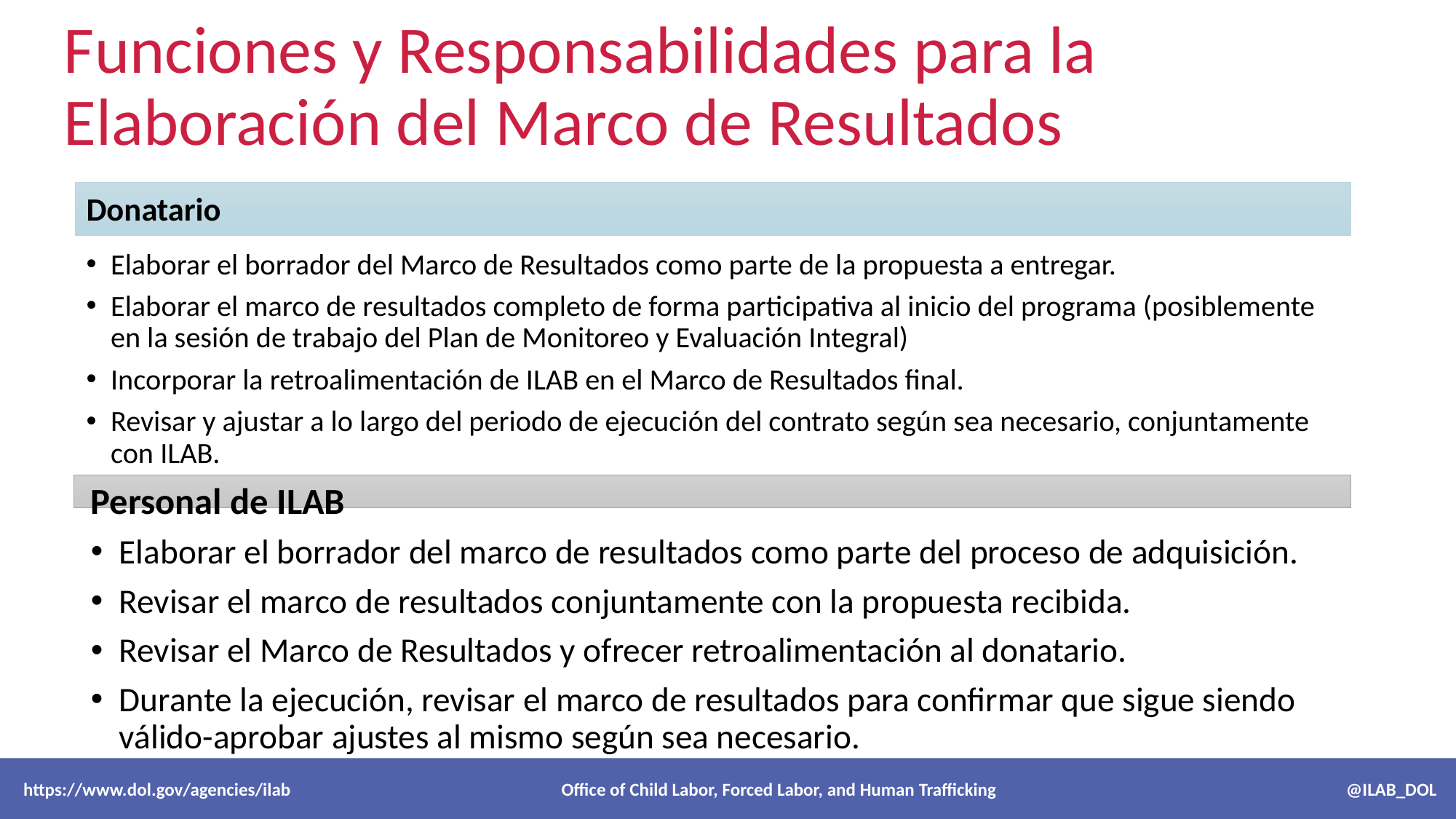

# Funciones y Responsabilidades para la Elaboración del Marco de Resultados

Donatario
Elaborar el borrador del Marco de Resultados como parte de la propuesta a entregar.
Elaborar el marco de resultados completo de forma participativa al inicio del programa (posiblemente en la sesión de trabajo del Plan de Monitoreo y Evaluación Integral)
Incorporar la retroalimentación de ILAB en el Marco de Resultados final.
Revisar y ajustar a lo largo del periodo de ejecución del contrato según sea necesario, conjuntamente con ILAB.

Personal de ILAB
Elaborar el borrador del marco de resultados como parte del proceso de adquisición.
Revisar el marco de resultados conjuntamente con la propuesta recibida.
Revisar el Marco de Resultados y ofrecer retroalimentación al donatario.
Durante la ejecución, revisar el marco de resultados para confirmar que sigue siendo válido-aprobar ajustes al mismo según sea necesario.
   https://www.dol.gov/agencies/ilab                                                                 Office of Child Labor, Forced Labor, and Human Trafficking                                                                                    @ILAB_DOL